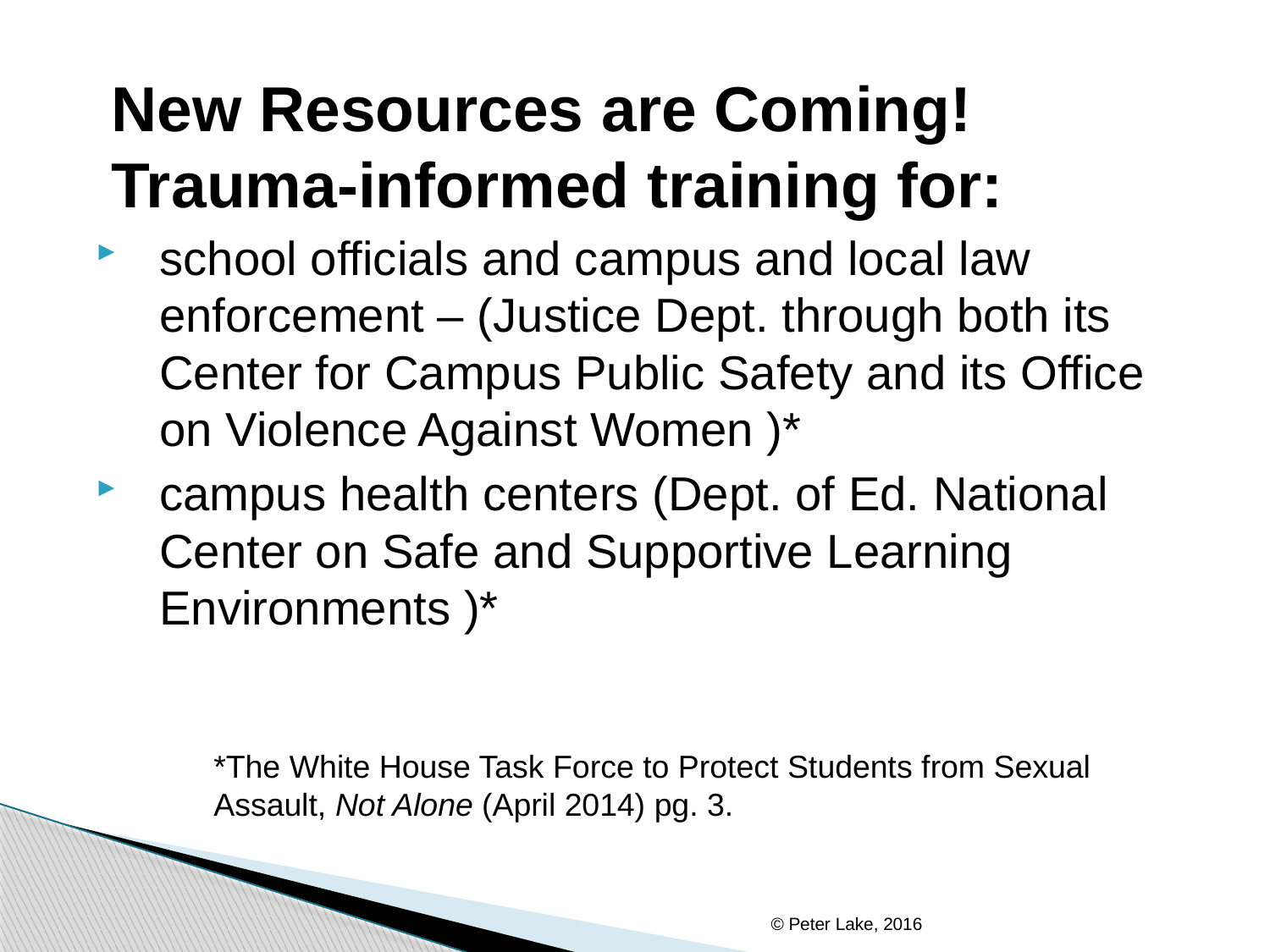

New Resources are Coming! Trauma-informed training for:
school officials and campus and local law enforcement – (Justice Dept. through both its Center for Campus Public Safety and its Office on Violence Against Women )*
campus health centers (Dept. of Ed. National Center on Safe and Supportive Learning Environments )*

*The White House Task Force to Protect Students from Sexual Assault, Not Alone (April 2014) pg. 3.
© Peter Lake, 2016